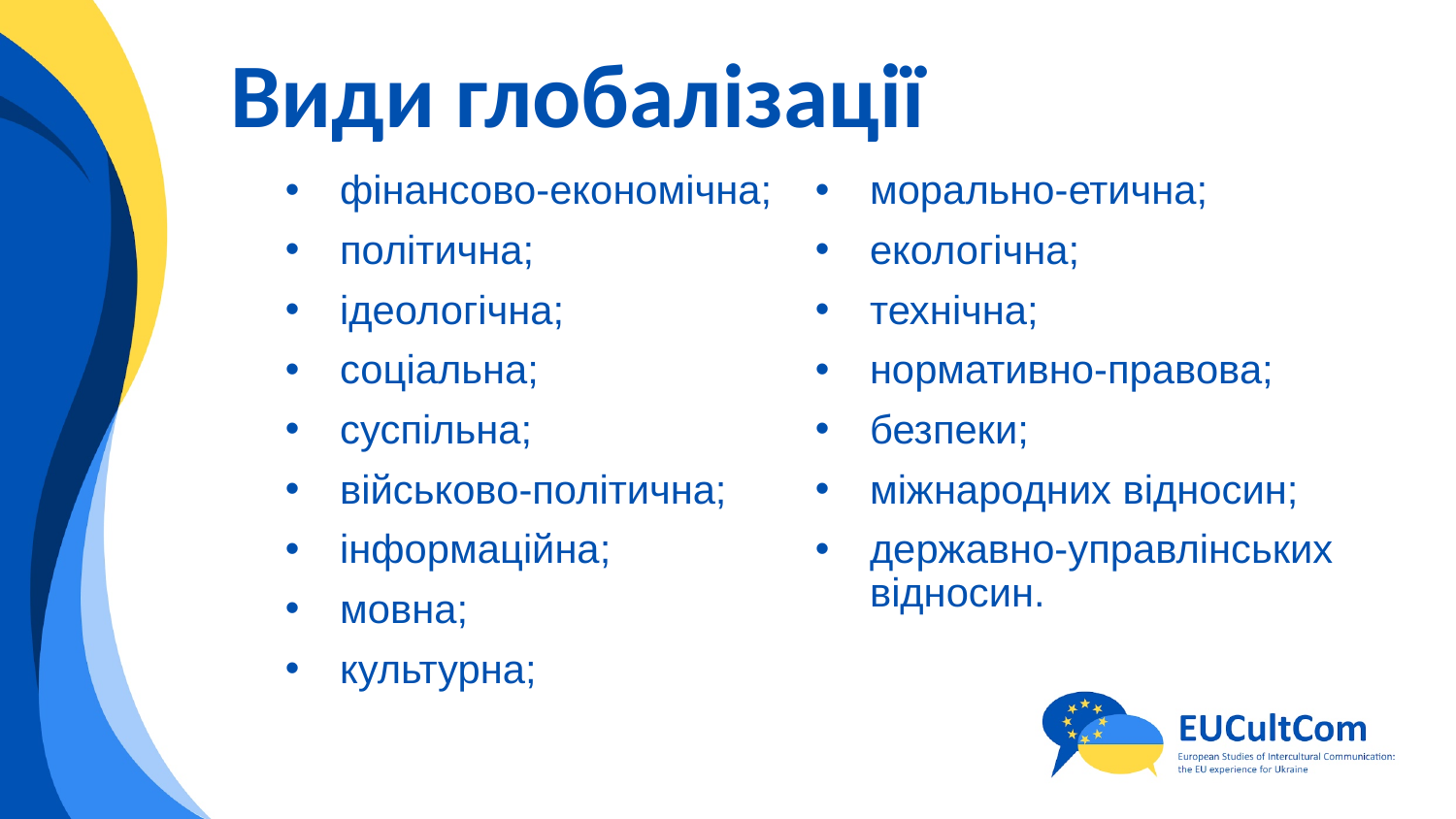

# Види глобалізації
фінансово-економічна;
політична;
ідеологічна;
соціальна;
суспільна;
військово-політична;
інформаційна;
мовна;
культурна;
морально-етична;
екологічна;
технічна;
нормативно-правова;
безпеки;
міжнародних відносин;
державно-управлінських відносин.